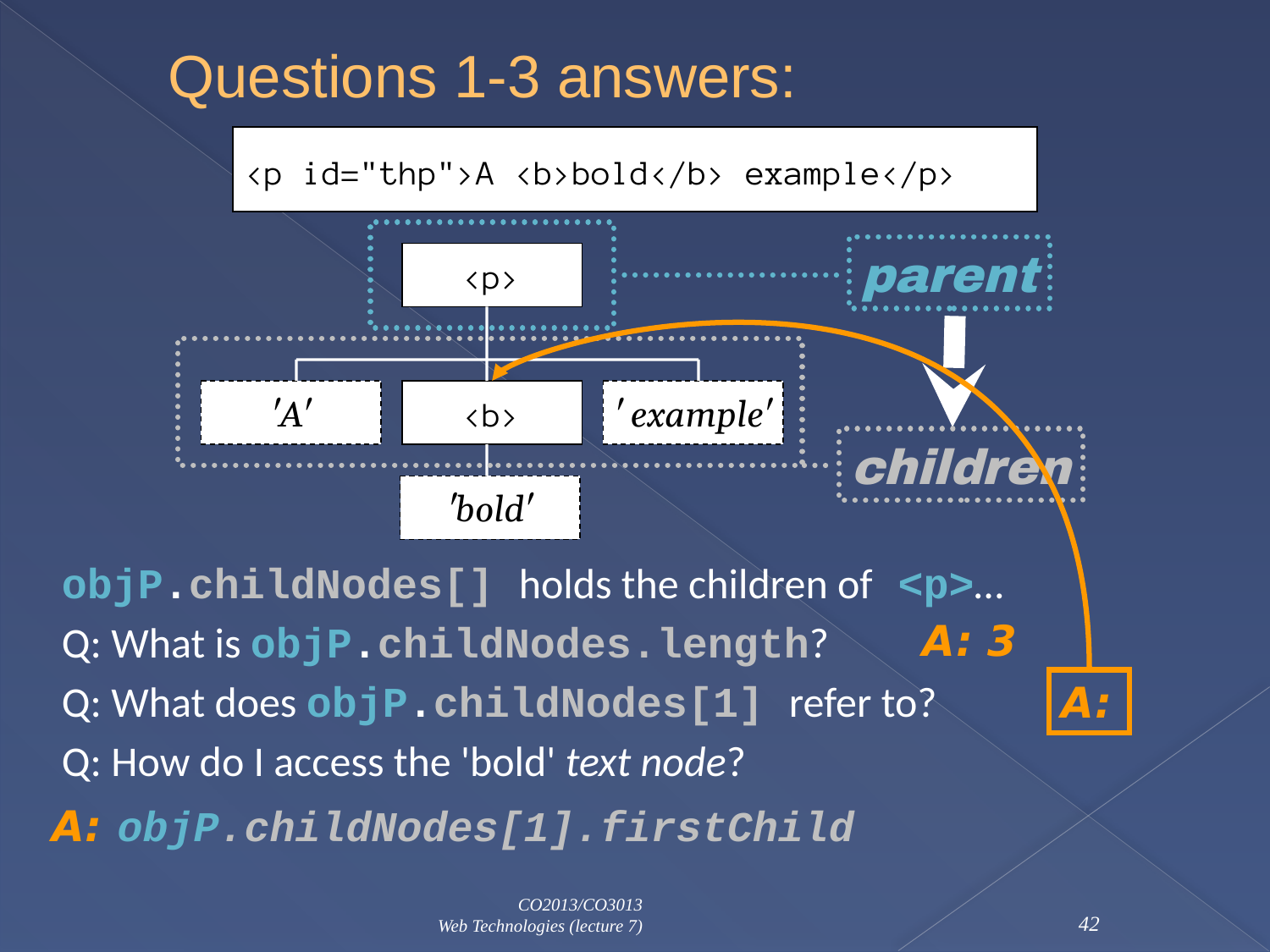

# Questions 1-3 answers:
<p id="thp">A <b>bold</b> example</p>

parent
<p>

'A'
<b>
A:
' example'
children

'bold'
objP.childNodes[] holds the children of <p>…
Q: What is objP.childNodes.length?
Q: What does objP.childNodes[1] refer to?
Q: How do I access the 'bold' text node?
A: 3
A: objP.childNodes[1].firstChild
CO2013/CO3013
Web Technologies (lecture 7)
42